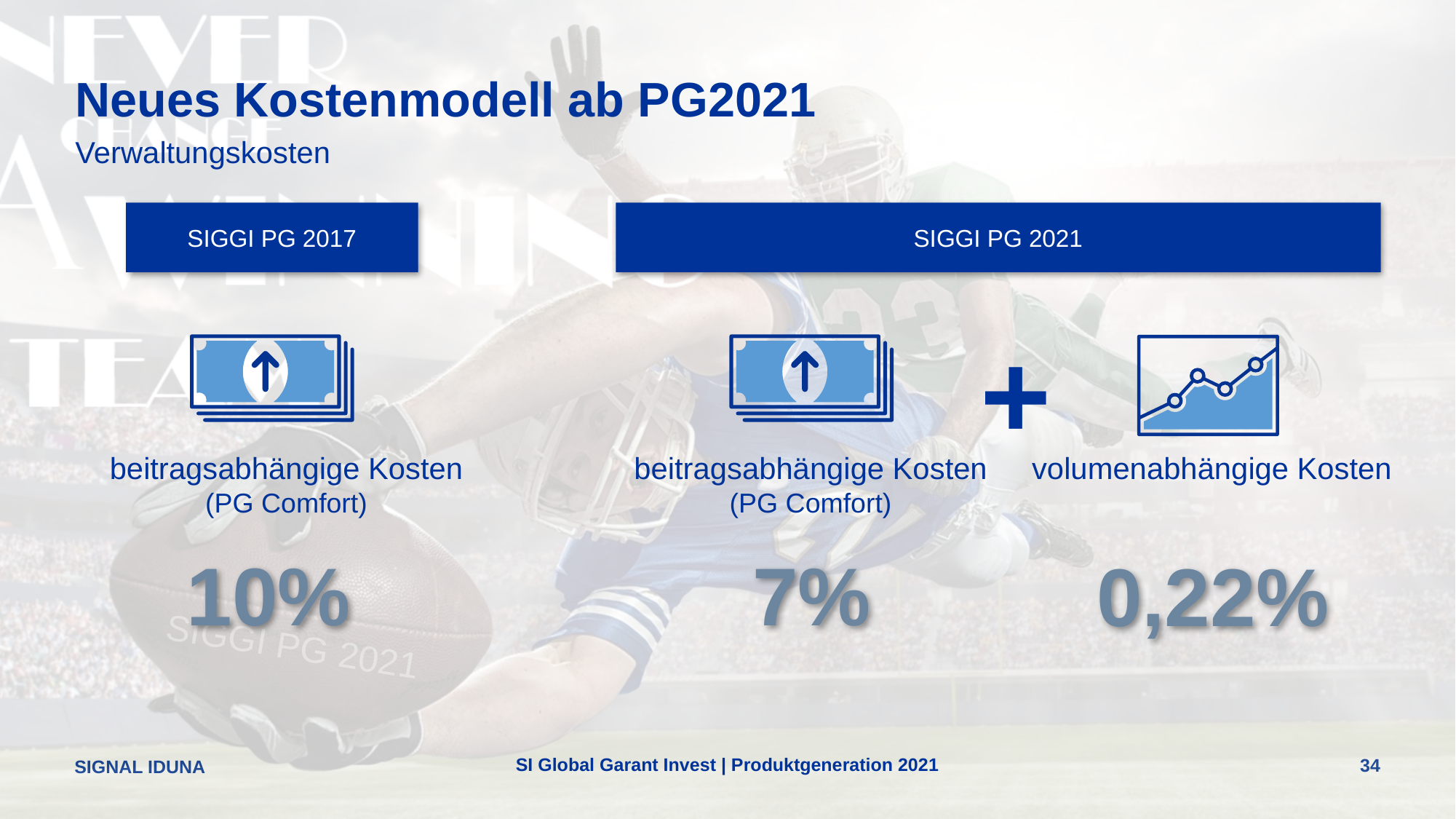

# Neues Kostenmodell ab PG2021
Verwaltungskosten

SIGGI PG 2017
SIGGI PG 2021

+
volumenabhängige Kosten
beitragsabhängige Kosten
(PG Comfort)
beitragsabhängige Kosten
(PG Comfort)
10%
7%
0,22%
SI Global Garant Invest | Produktgeneration 2021